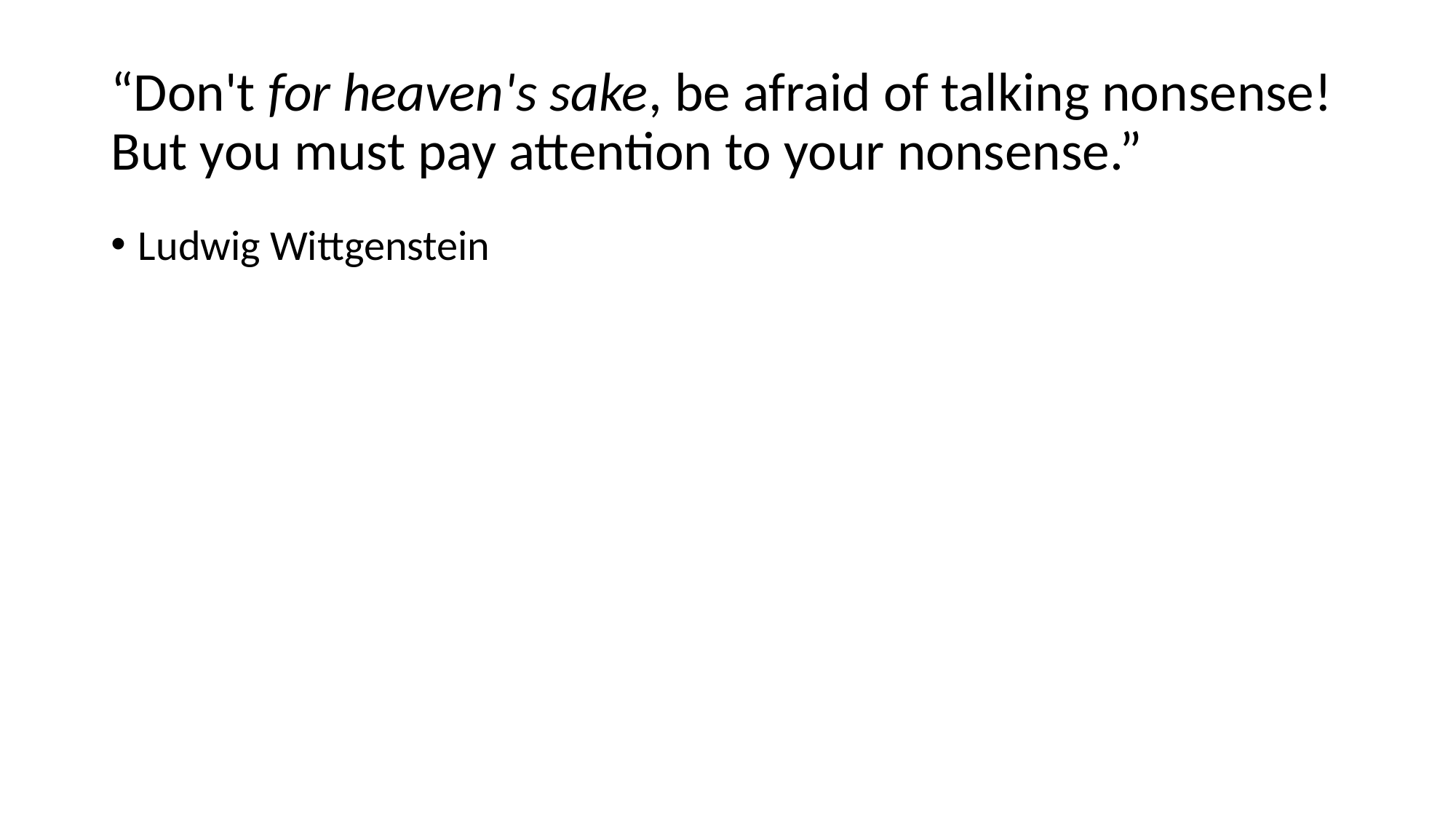

# “Don't for heaven's sake, be afraid of talking nonsense! But you must pay attention to your nonsense.”
Ludwig Wittgenstein